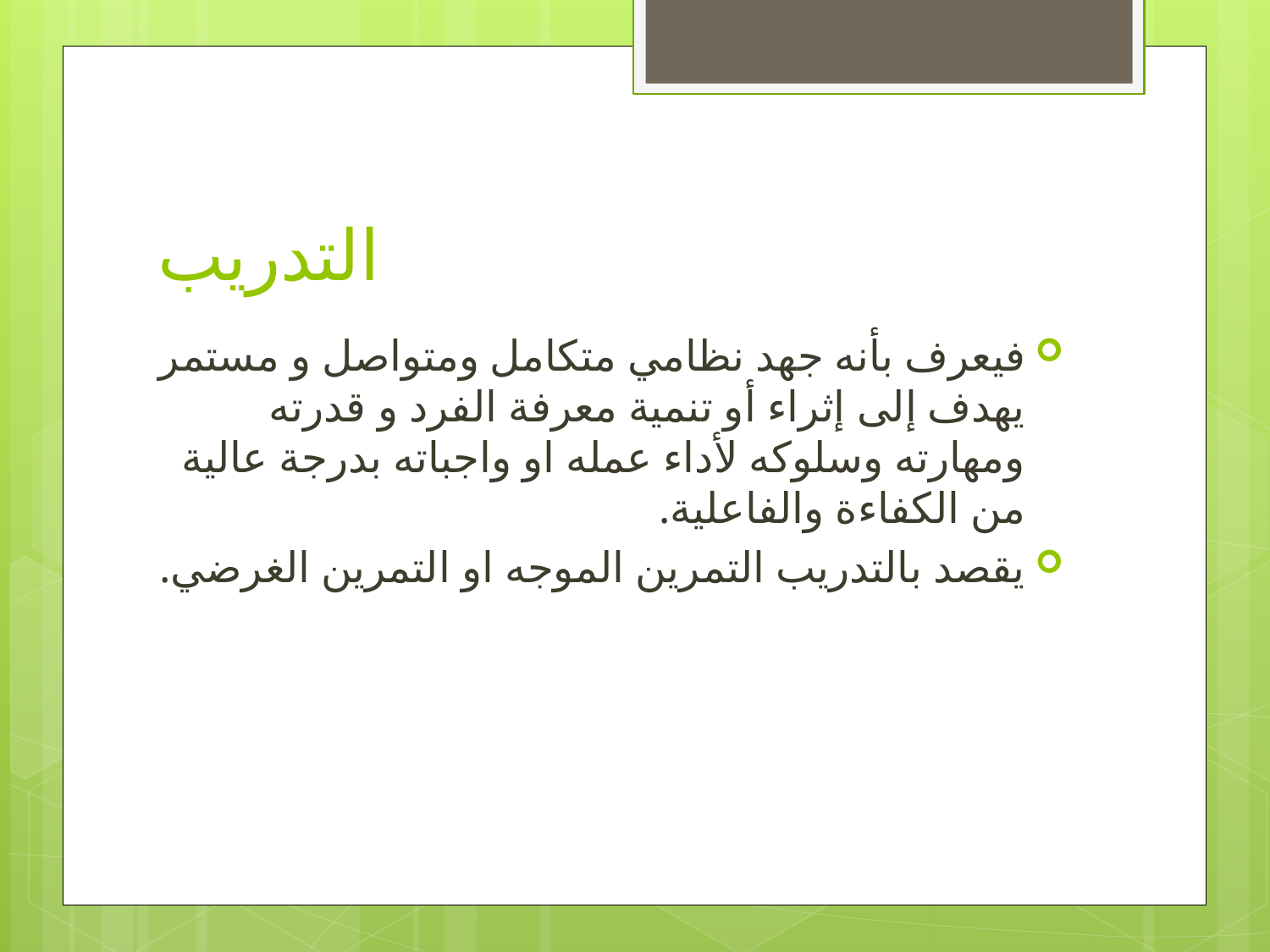

# التدريب
فيعرف بأنه جهد نظامي متكامل ومتواصل و مستمر يهدف إلى إثراء أو تنمية معرفة الفرد و قدرته ومهارته وسلوكه لأداء عمله او واجباته بدرجة عالية من الكفاءة والفاعلية.
يقصد بالتدريب التمرين الموجه او التمرين الغرضي.